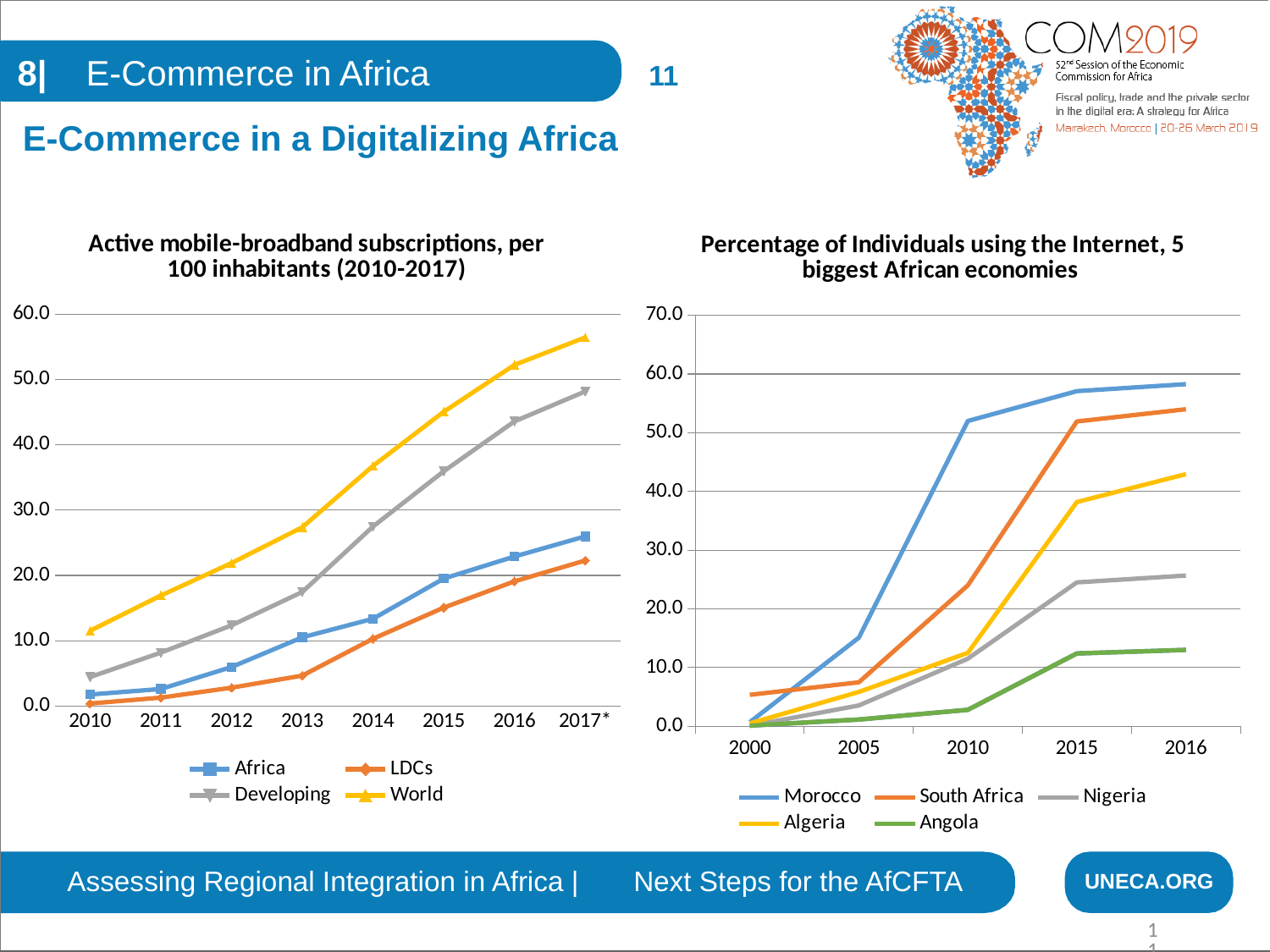

8|    E-Commerce in Africa
11
E-Commerce in a Digitalizing Africa

### Chart: Active mobile-broadband subscriptions, per 100 inhabitants (2010-2017)

| Category | Africa  | LDCs | Developing | World |
|---|---|---|---|---|
| 2010 | 1.776993899644947 | 0.399832139128108 | 4.455945202778863 | 11.53875433525884 |
| 2011 | 2.629880526121156 | 1.305693478630364 | 8.194217634749817 | 16.92421920283948 |
| 2012 | 5.99270383160898 | 2.828704503315579 | 12.36814682285599 | 21.90273644824675 |
| 2013 | 10.53589692240903 | 4.676955778874805 | 17.47659853326966 | 27.37785181371964 |
| 2014 | 13.37375290680863 | 10.3150071037264 | 27.48934014278294 | 36.76828475194681 |
| 2015 | 19.52233586322361 | 15.07549152116266 | 35.95157400808922 | 45.06442653616119 |
| 2016 | 22.8982033463221 | 19.09791204275554 | 43.5841123970474 | 52.23162078382158 |
| 2017* | 25.97952398910191 | 22.28975372321461 | 48.16553675494585 | 56.43515741423752 |

### Chart: Percentage of Individuals using the Internet, 5 biggest African economies

| Category | Angola | Morocco | South Africa | Nigeria | Algeria | Angola |
|---|---|---|---|---|---|---|
| 2000 | 0.105045562462262 | 0.693791244805455 | 5.34855973203537 | 0.0640808079494101 | 0.491705679141589 | 0.105045562462262 |
| 2005 | 1.1433668265595 | 15.0844445240204 | 7.48854252992921 | 3.54915571796492 | 5.84394209201256 | 1.1433668265595 |
| 2010 | 2.8 | 52.0 | 24.0 | 11.5 | 12.5 | 2.8 |
| 2015 | 12.4 | 57.08 | 51.919115722747 | 24.5 | 38.2 | 12.4 |
| 2016 | 13.0 | 58.271236420398 | 54.0 | 25.67 | 42.9455268800332 | 13.0 |

Assessing Regional Integration in Africa |       Next Steps for the AfCFTA
UNECA.ORG
11